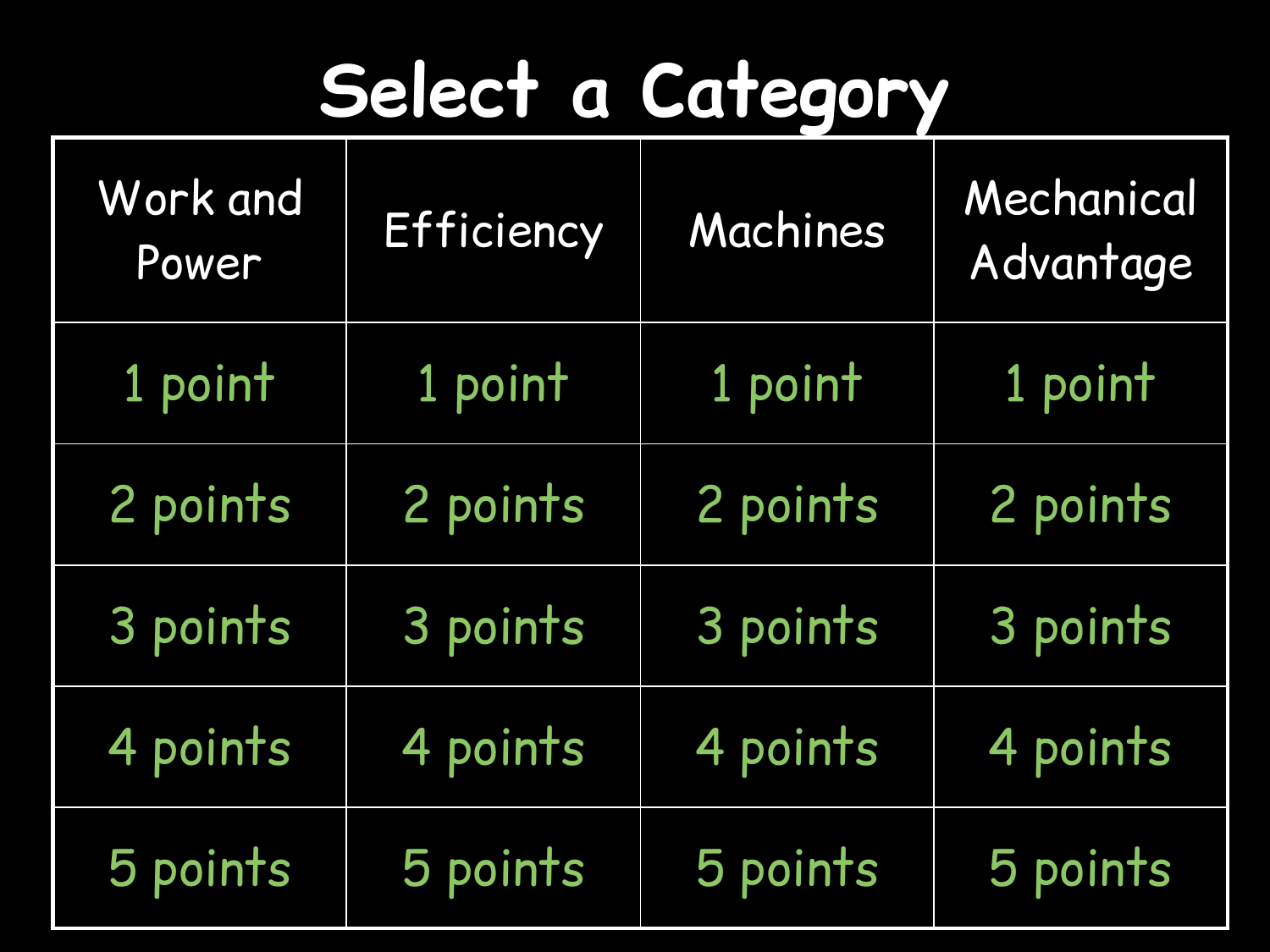

# Select a Category
| Work and Power | Efficiency | Machines | Mechanical Advantage |
| --- | --- | --- | --- |
| 1 point | 1 point | 1 point | 1 point |
| 2 points | 2 points | 2 points | 2 points |
| 3 points | 3 points | 3 points | 3 points |
| 4 points | 4 points | 4 points | 4 points |
| 5 points | 5 points | 5 points | 5 points |